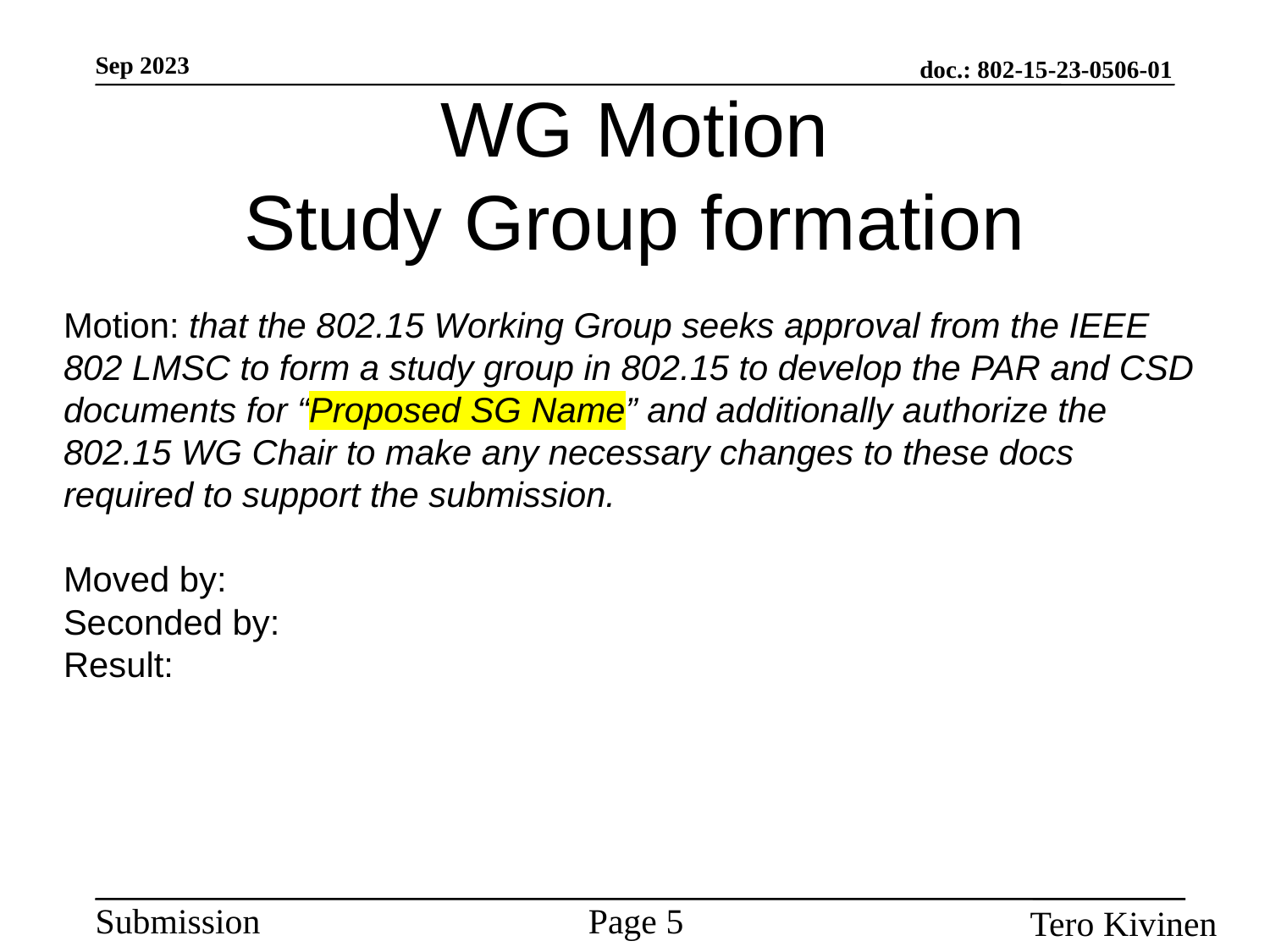

WG Motion
Study Group formation
Motion: that the 802.15 Working Group seeks approval from the IEEE 802 LMSC to form a study group in 802.15 to develop the PAR and CSD documents for “Proposed SG Name” and additionally authorize the 802.15 WG Chair to make any necessary changes to these docs required to support the submission.

Moved by:
Seconded by:
Result: